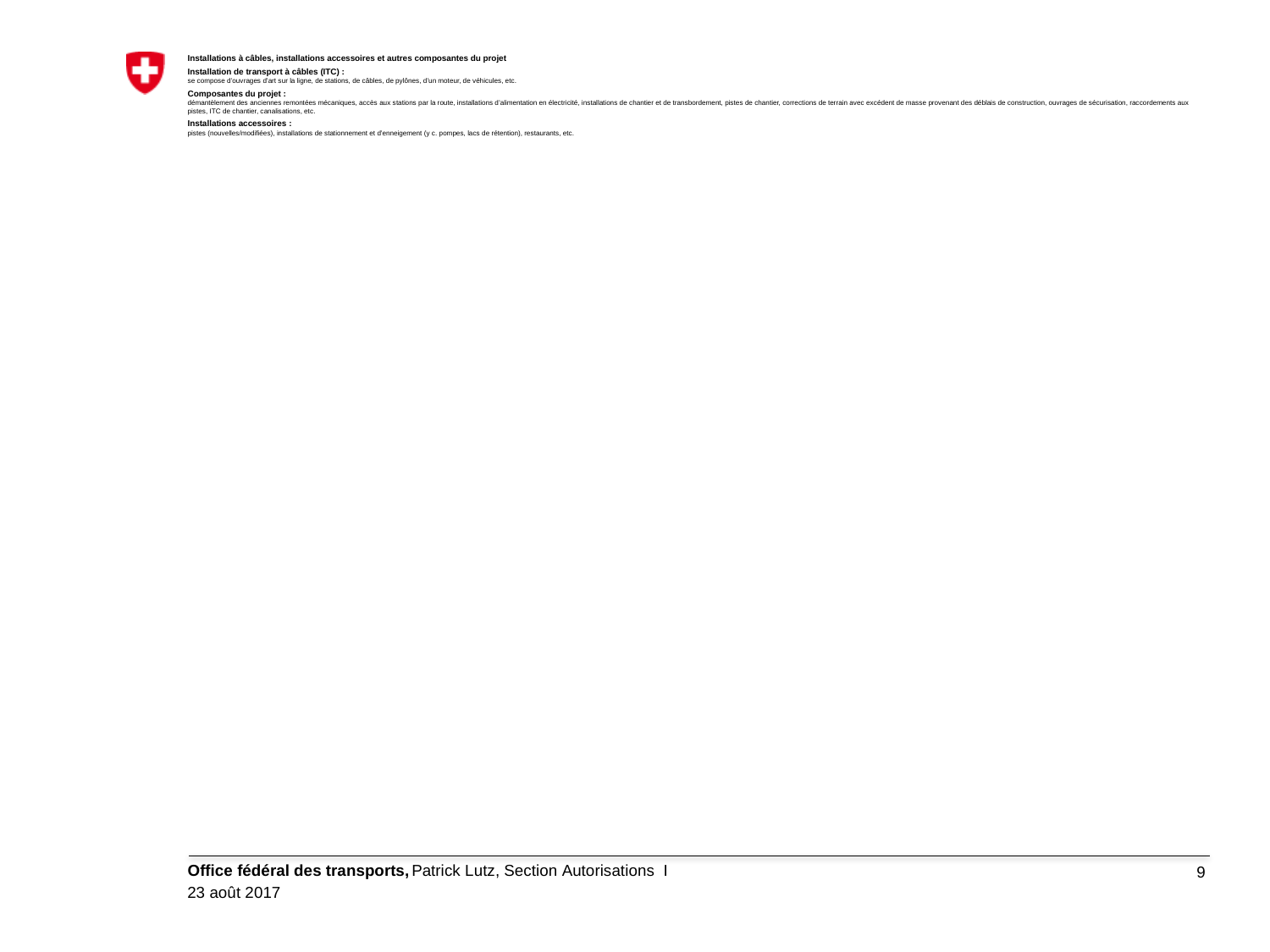

Installations à câbles, installations accessoires et autres composantes du projet
Installation de transport à câbles (ITC) :
se compose d’ouvrages d’art sur la ligne, de stations, de câbles, de pylônes, d’un moteur, de véhicules, etc.
Composantes du projet :
démantèlement des anciennes remontées mécaniques, accès aux stations par la route, installations d’alimentation en électricité, installations de chantier et de transbordement, pistes de chantier, corrections de terrain avec excédent de masse provenant des déblais de construction, ouvrages de sécurisation, raccordements aux pistes, ITC de chantier, canalisations, etc.
Installations accessoires :
pistes (nouvelles/modifiées), installations de stationnement et d’enneigement (y c. pompes, lacs de rétention), restaurants, etc.